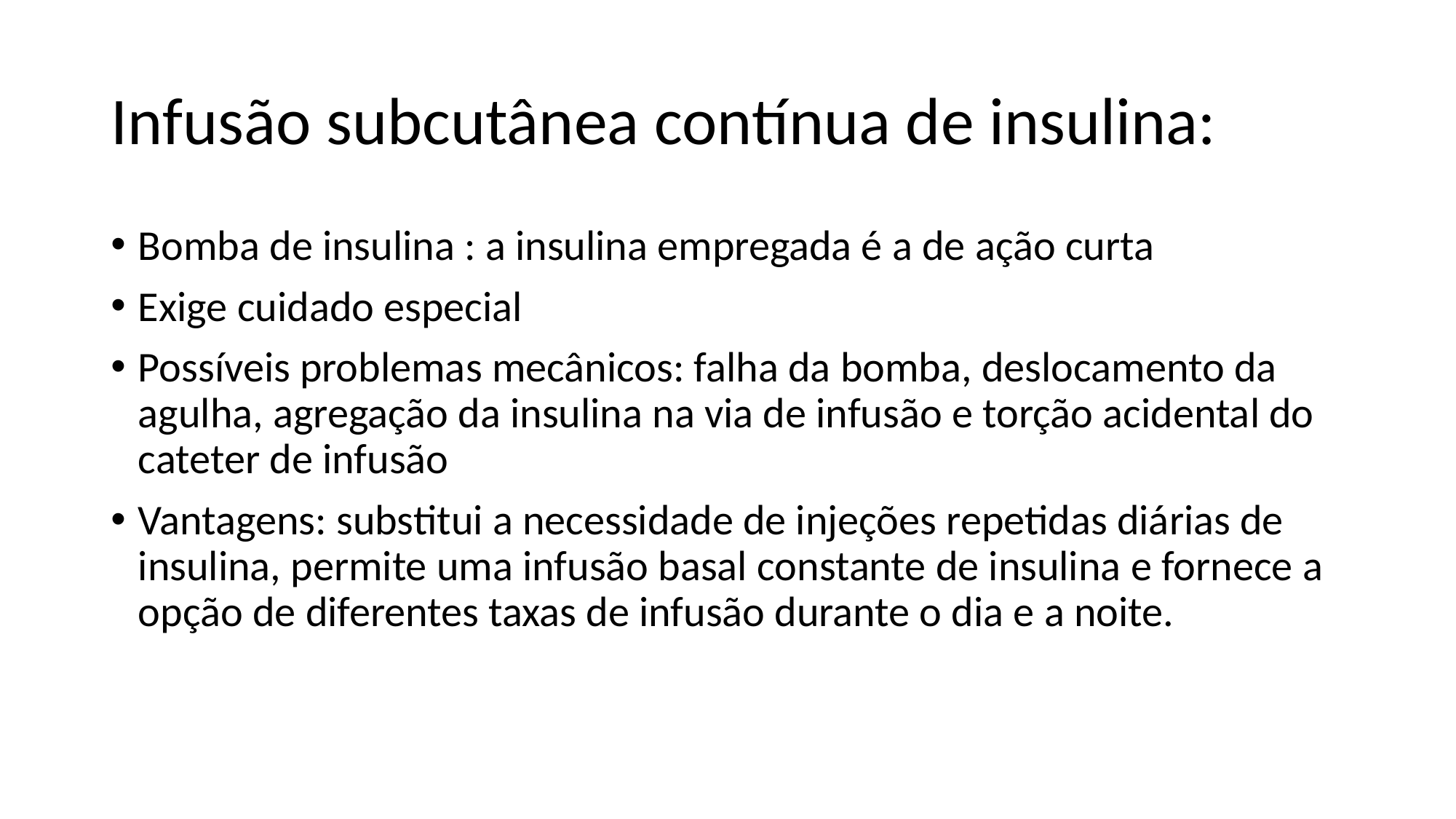

# Infusão subcutânea contínua de insulina:
Bomba de insulina : a insulina empregada é a de ação curta
Exige cuidado especial
Possíveis problemas mecânicos: falha da bomba, deslocamento da agulha, agregação da insulina na via de infusão e torção acidental do cateter de infusão
Vantagens: substitui a necessidade de injeções repetidas diárias de insulina, permite uma infusão basal constante de insulina e fornece a opção de diferentes taxas de infusão durante o dia e a noite.